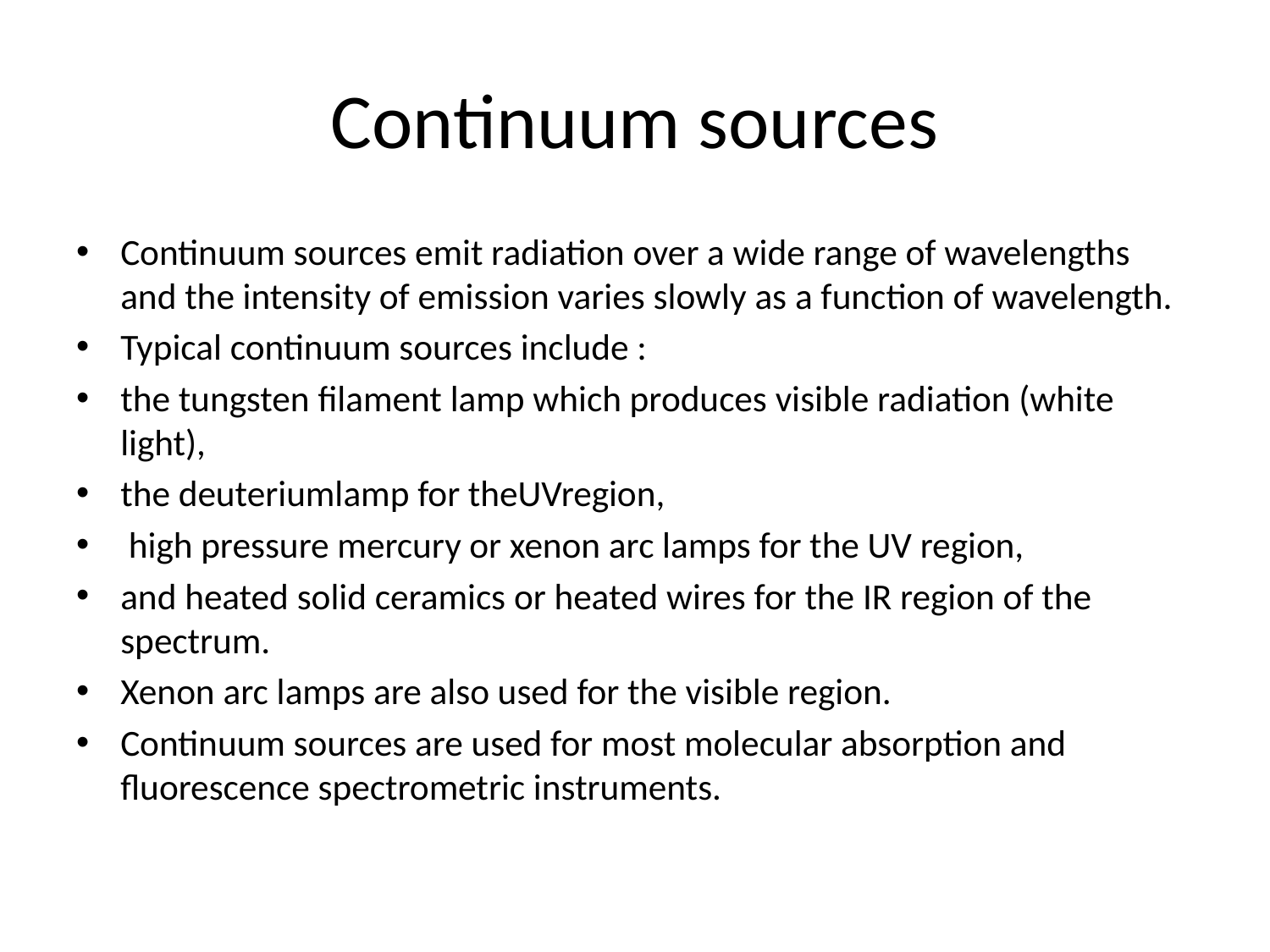

# Continuum sources
Continuum sources emit radiation over a wide range of wavelengths and the intensity of emission varies slowly as a function of wavelength.
Typical continuum sources include :
the tungsten filament lamp which produces visible radiation (white light),
the deuteriumlamp for theUVregion,
 high pressure mercury or xenon arc lamps for the UV region,
and heated solid ceramics or heated wires for the IR region of the spectrum.
Xenon arc lamps are also used for the visible region.
Continuum sources are used for most molecular absorption and fluorescence spectrometric instruments.